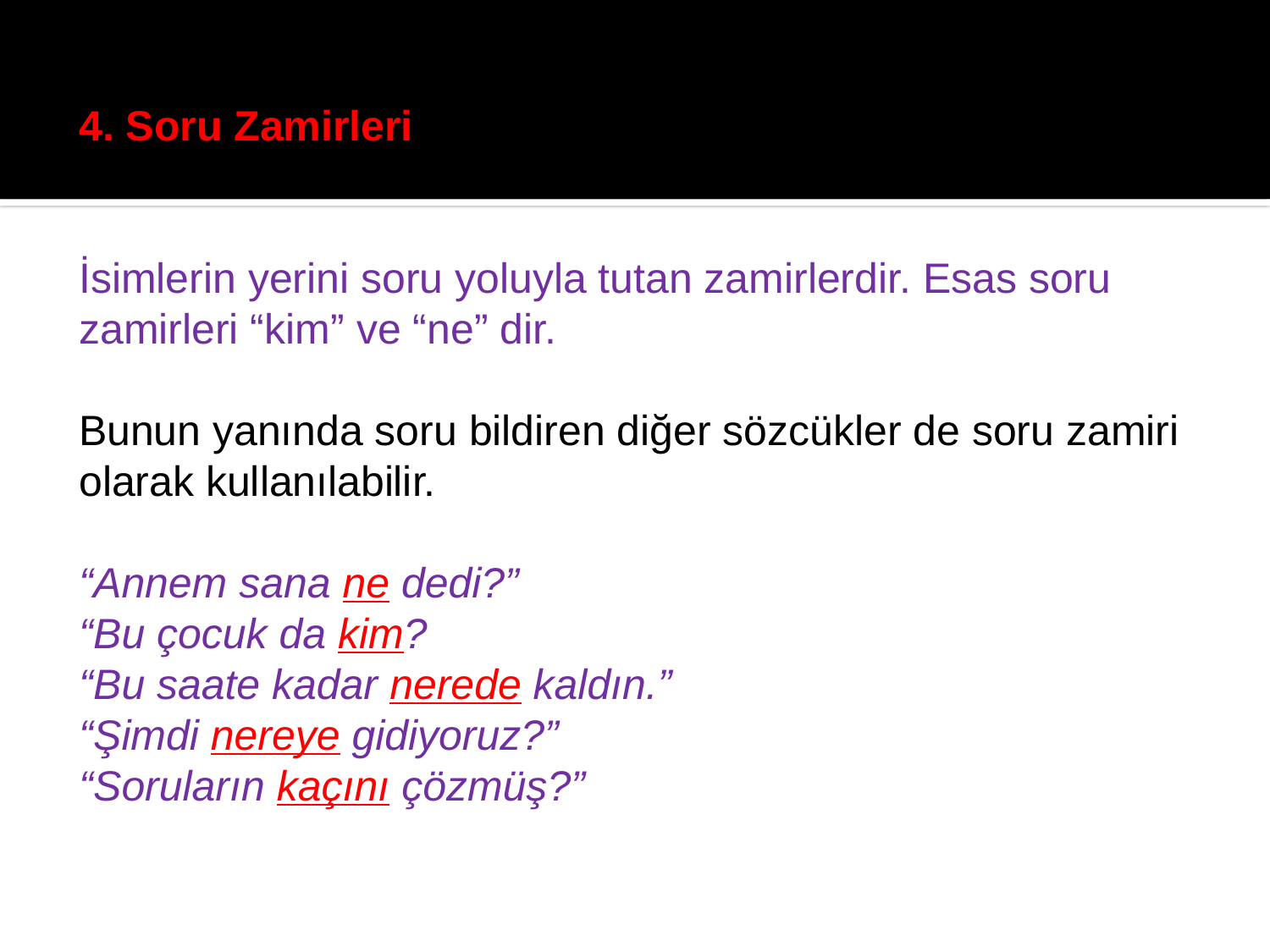

4. Soru Zamirleri

İsimlerin yerini soru yoluyla tutan zamirlerdir. Esas soru
zamirleri “kim” ve “ne” dir.

Bunun yanında soru bildiren diğer sözcükler de soru zamiri
olarak kullanılabilir.

“Annem sana ne dedi?”
“Bu çocuk da kim?
“Bu saate kadar nerede kaldın.”
“Şimdi nereye gidiyoruz?”
“Soruların kaçını çözmüş?”